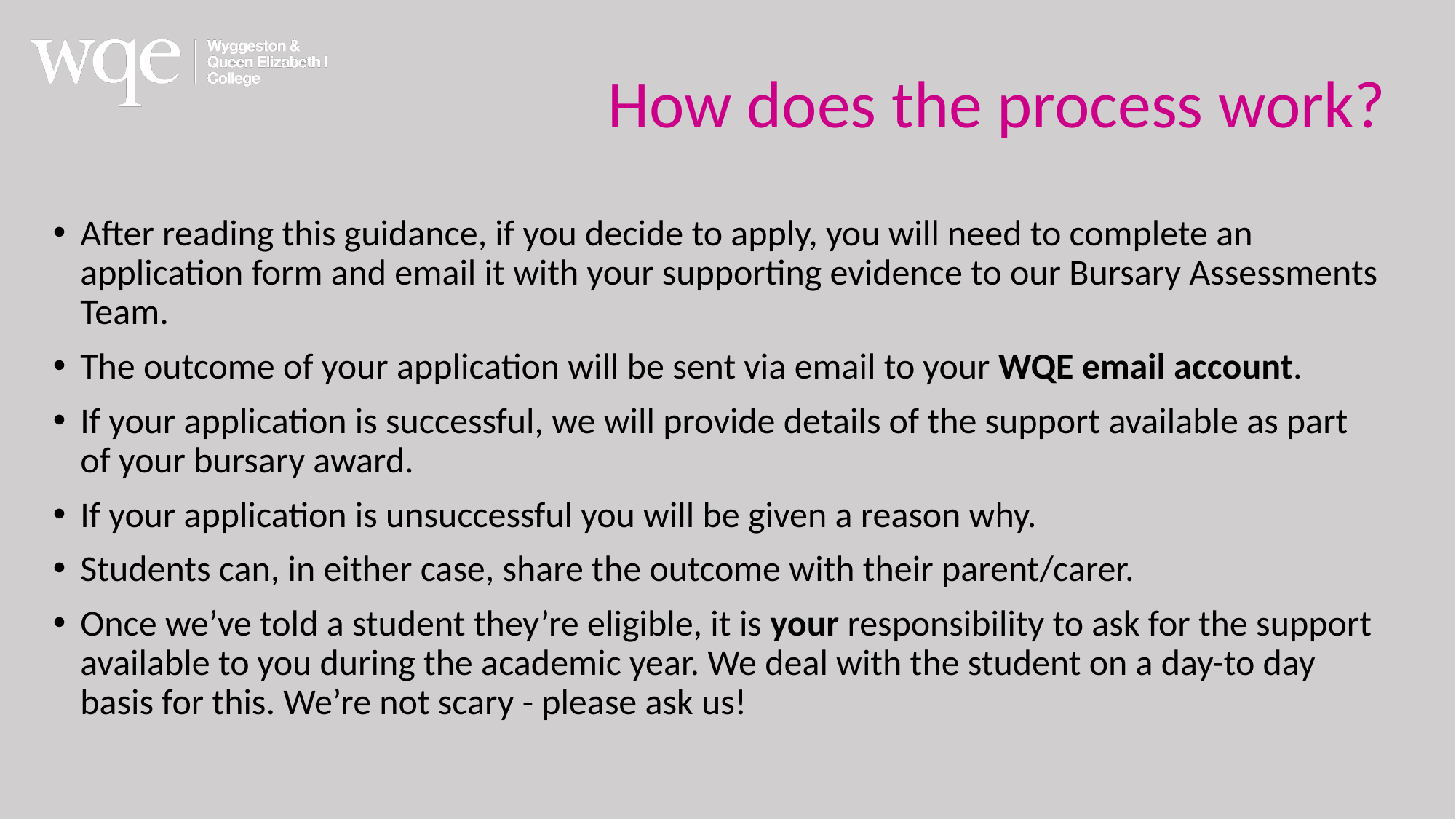

How does the process work?
After reading this guidance, if you decide to apply, you will need to complete an application form and email it with your supporting evidence to our Bursary Assessments Team.
The outcome of your application will be sent via email to your WQE email account.
If your application is successful, we will provide details of the support available as part of your bursary award.
If your application is unsuccessful you will be given a reason why.
Students can, in either case, share the outcome with their parent/carer.
Once we’ve told a student they’re eligible, it is your responsibility to ask for the support available to you during the academic year. We deal with the student on a day-to day basis for this. We’re not scary - please ask us!